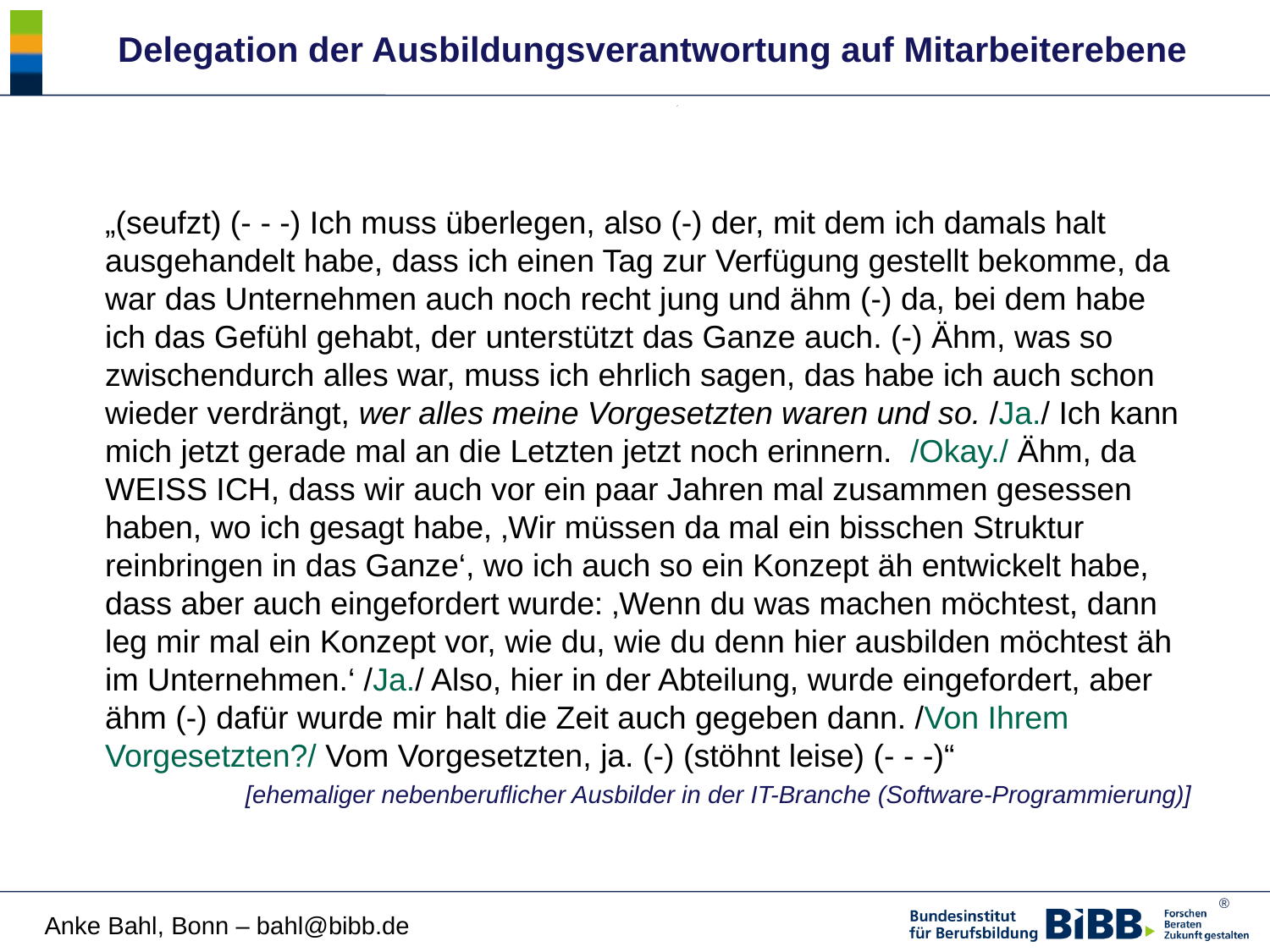

# Delegation der Ausbildungsverantwortung auf Mitarbeiterebene
	„(seufzt) (- - -) Ich muss überlegen, also (-) der, mit dem ich damals halt ausgehandelt habe, dass ich einen Tag zur Verfügung gestellt bekomme, da war das Unternehmen auch noch recht jung und ähm (-) da, bei dem habe ich das Gefühl gehabt, der unterstützt das Ganze auch. (-) Ähm, was so zwischendurch alles war, muss ich ehrlich sagen, das habe ich auch schon wieder verdrängt, wer alles meine Vorgesetzten waren und so. /Ja./ Ich kann mich jetzt gerade mal an die Letzten jetzt noch erinnern.  /Okay./ Ähm, da WEISS ICH, dass wir auch vor ein paar Jahren mal zusammen gesessen haben, wo ich gesagt habe, ‚Wir müssen da mal ein bisschen Struktur reinbringen in das Ganze‘, wo ich auch so ein Konzept äh entwickelt habe, dass aber auch eingefordert wurde: ‚Wenn du was machen möchtest, dann leg mir mal ein Konzept vor, wie du, wie du denn hier ausbilden möchtest äh im Unternehmen.‘ /Ja./ Also, hier in der Abteilung, wurde eingefordert, aber ähm (-) dafür wurde mir halt die Zeit auch gegeben dann. /Von Ihrem Vorgesetzten?/ Vom Vorgesetzten, ja. (-) (stöhnt leise) (- - -)“
[ehemaliger nebenberuflicher Ausbilder in der IT-Branche (Software-Programmierung)]